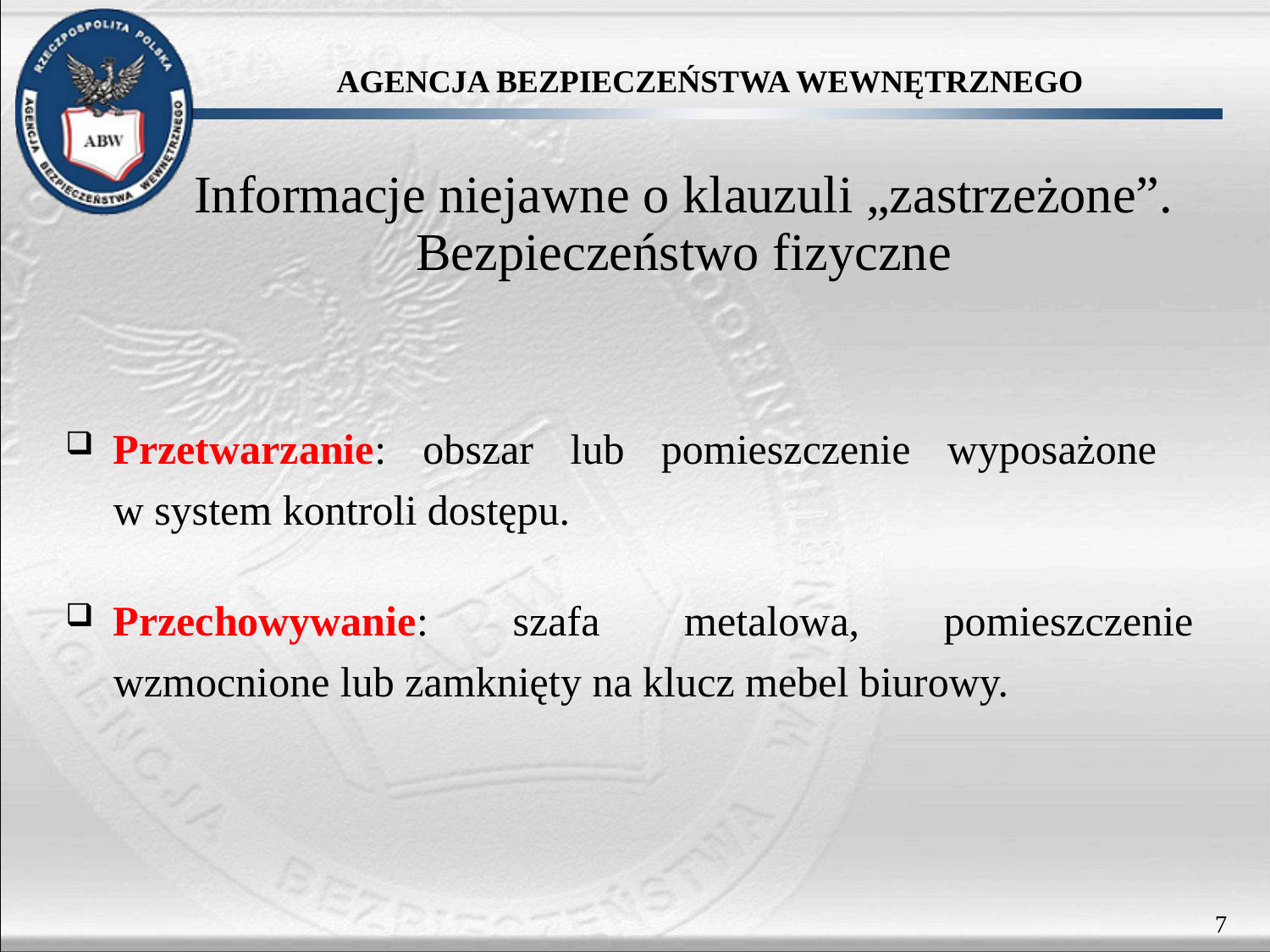

Informacje niejawne o klauzuli „zastrzeżone”.
Bezpieczeństwo fizyczne
Przetwarzanie: obszar lub pomieszczenie wyposażone
w system kontroli dostępu.

Przechowywanie: szafa metalowa, pomieszczenie wzmocnione lub zamknięty na klucz mebel biurowy.
7